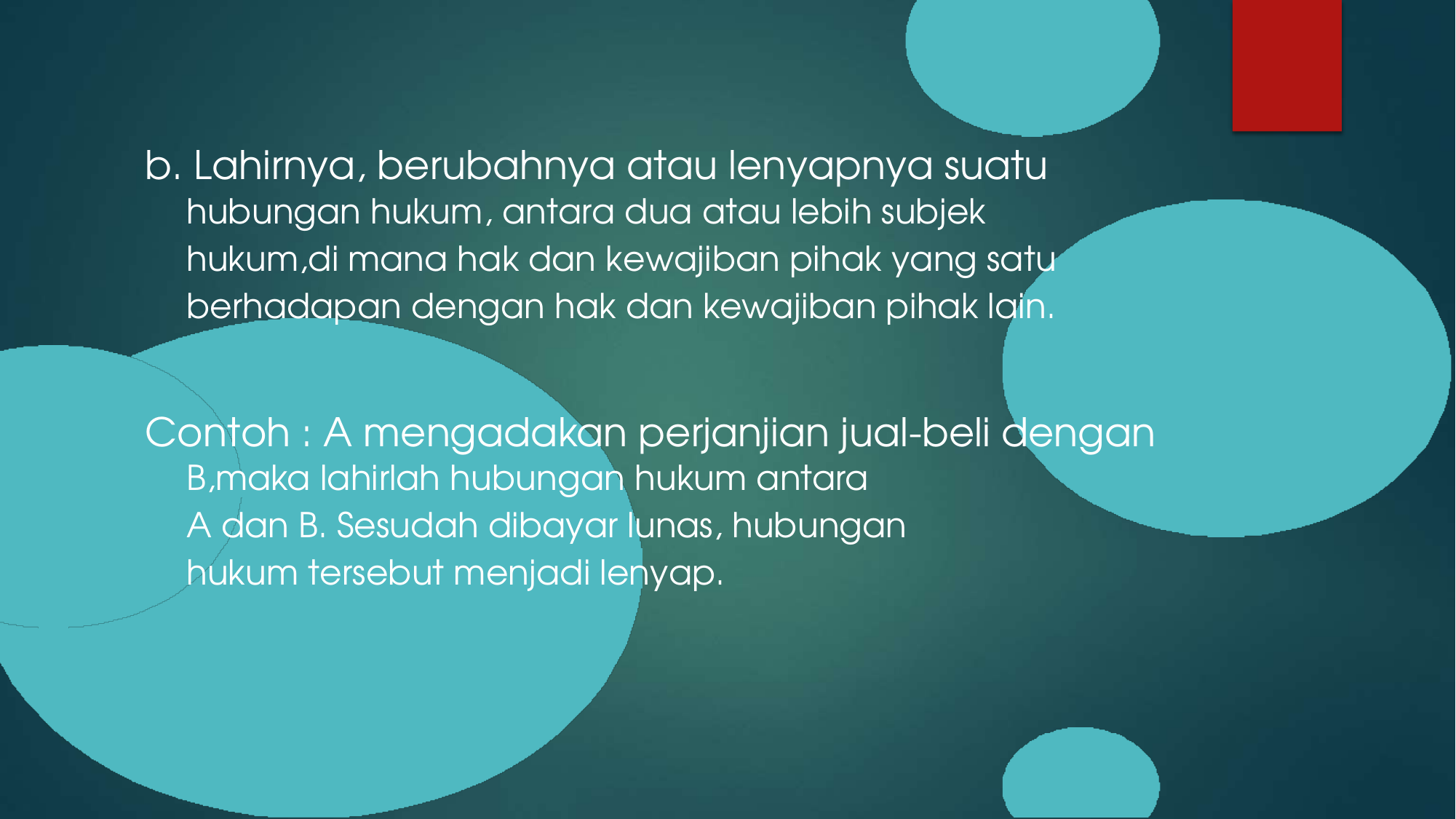

b. Lahirnya, berubahnya atau lenyapnya suatu
hubungan hukum, antara dua atau lebih subjek
hukum,di mana hak dan kewajiban pihak yang satu
berhadapan dengan hak dan kewajiban pihak lain.

Contoh : A mengadakan perjanjian jual-beli dengan
B,maka lahirlah hubungan hukum antara
A dan B. Sesudah dibayar lunas, hubungan
hukum tersebut menjadi lenyap.